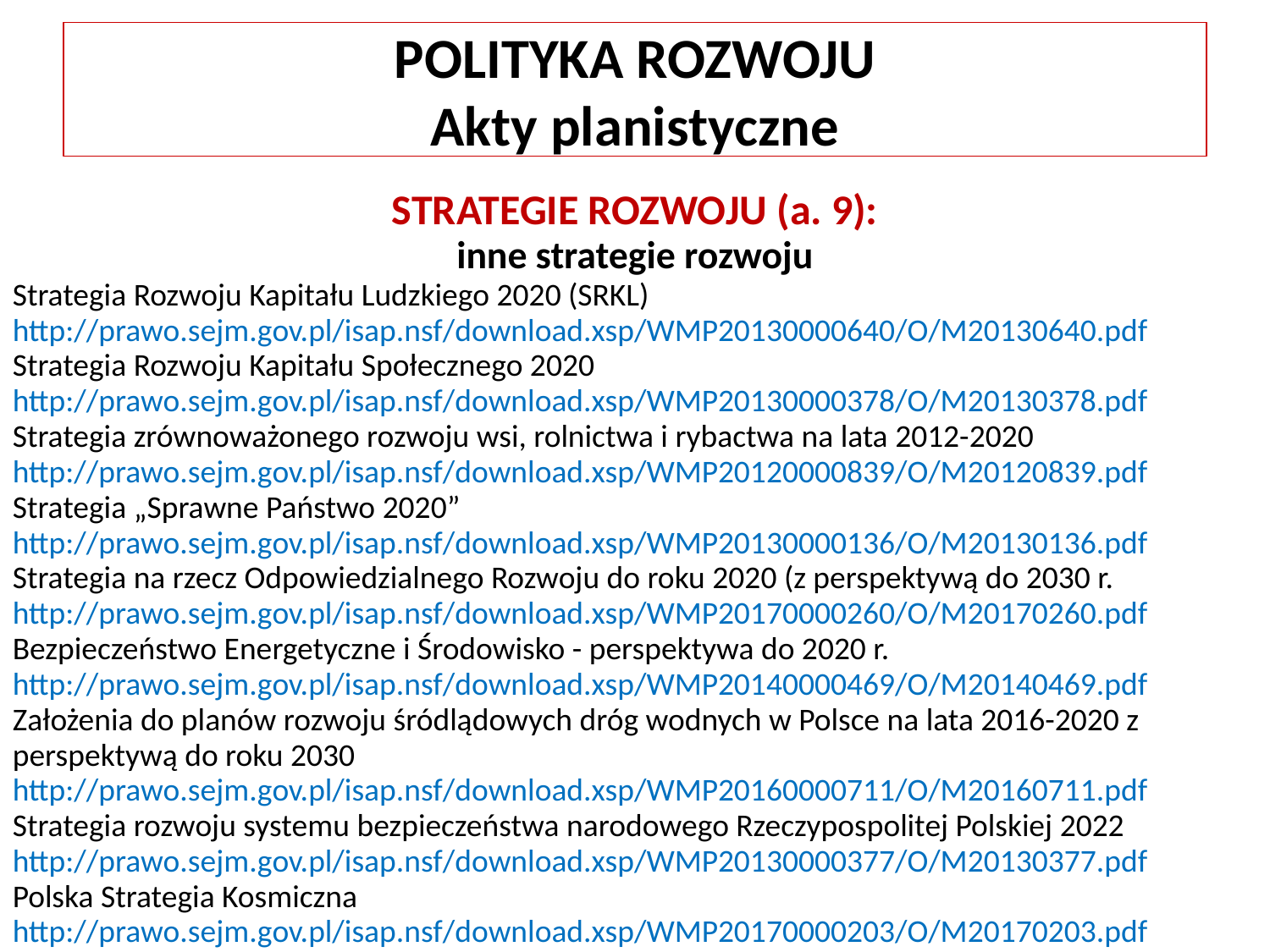

POLITYKA ROZWOJU
Akty planistyczne
STRATEGIE ROZWOJU (a. 9):
inne strategie rozwoju
Strategia Rozwoju Kapitału Ludzkiego 2020 (SRKL)
http://prawo.sejm.gov.pl/isap.nsf/download.xsp/WMP20130000640/O/M20130640.pdf
Strategia Rozwoju Kapitału Społecznego 2020
http://prawo.sejm.gov.pl/isap.nsf/download.xsp/WMP20130000378/O/M20130378.pdf
Strategia zrównoważonego rozwoju wsi, rolnictwa i rybactwa na lata 2012-2020
http://prawo.sejm.gov.pl/isap.nsf/download.xsp/WMP20120000839/O/M20120839.pdf
Strategia „Sprawne Państwo 2020”
http://prawo.sejm.gov.pl/isap.nsf/download.xsp/WMP20130000136/O/M20130136.pdf
Strategia na rzecz Odpowiedzialnego Rozwoju do roku 2020 (z perspektywą do 2030 r.
http://prawo.sejm.gov.pl/isap.nsf/download.xsp/WMP20170000260/O/M20170260.pdf
Bezpieczeństwo Energetyczne i Środowisko - perspektywa do 2020 r. http://prawo.sejm.gov.pl/isap.nsf/download.xsp/WMP20140000469/O/M20140469.pdf
Założenia do planów rozwoju śródlądowych dróg wodnych w Polsce na lata 2016-2020 z perspektywą do roku 2030 http://prawo.sejm.gov.pl/isap.nsf/download.xsp/WMP20160000711/O/M20160711.pdf
Strategia rozwoju systemu bezpieczeństwa narodowego Rzeczypospolitej Polskiej 2022 http://prawo.sejm.gov.pl/isap.nsf/download.xsp/WMP20130000377/O/M20130377.pdf
Polska Strategia Kosmiczna
http://prawo.sejm.gov.pl/isap.nsf/download.xsp/WMP20170000203/O/M20170203.pdf